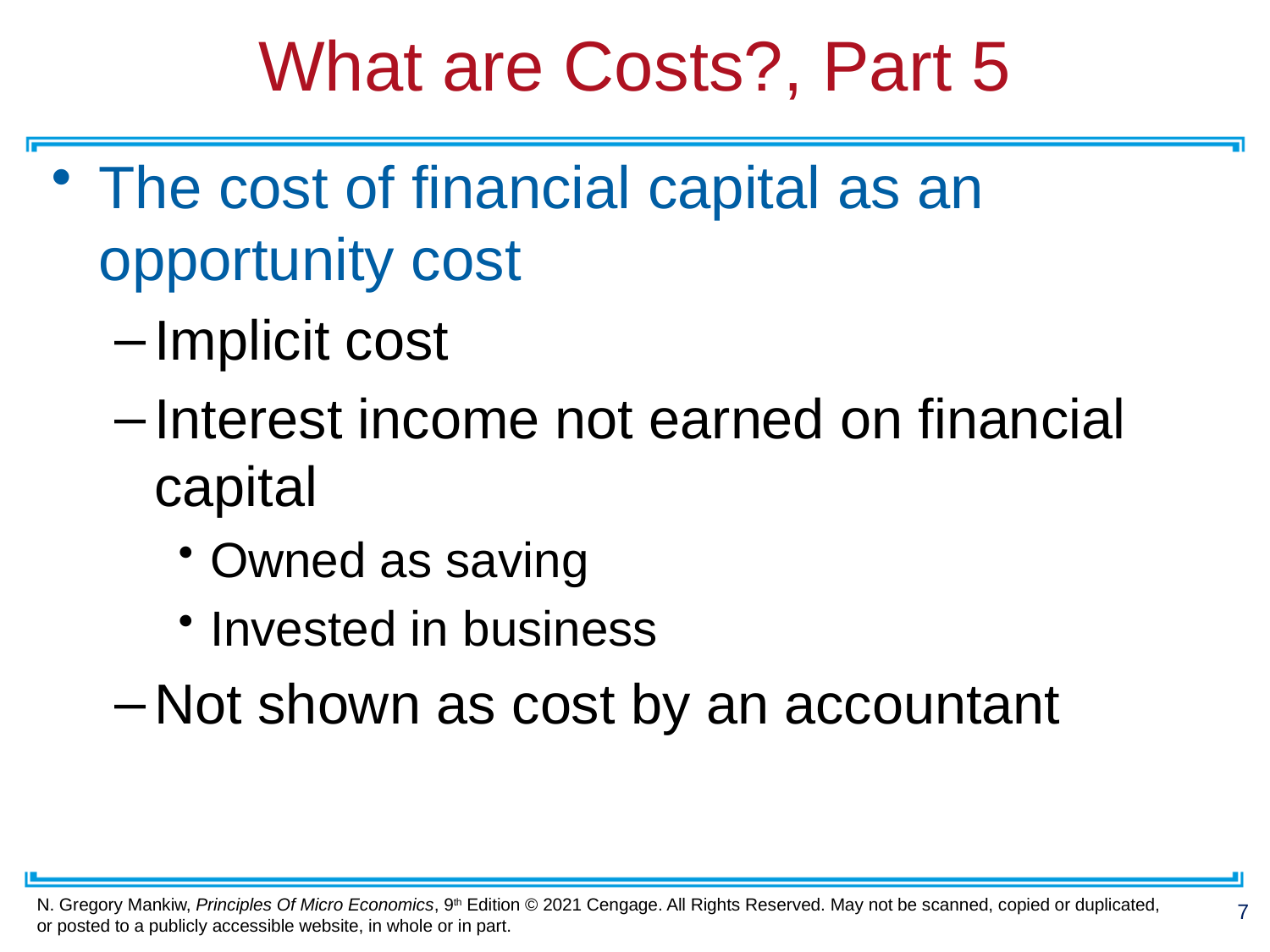

# What are Costs?, Part 5
The cost of financial capital as an opportunity cost
Implicit cost
Interest income not earned on financial capital
Owned as saving
Invested in business
Not shown as cost by an accountant
7